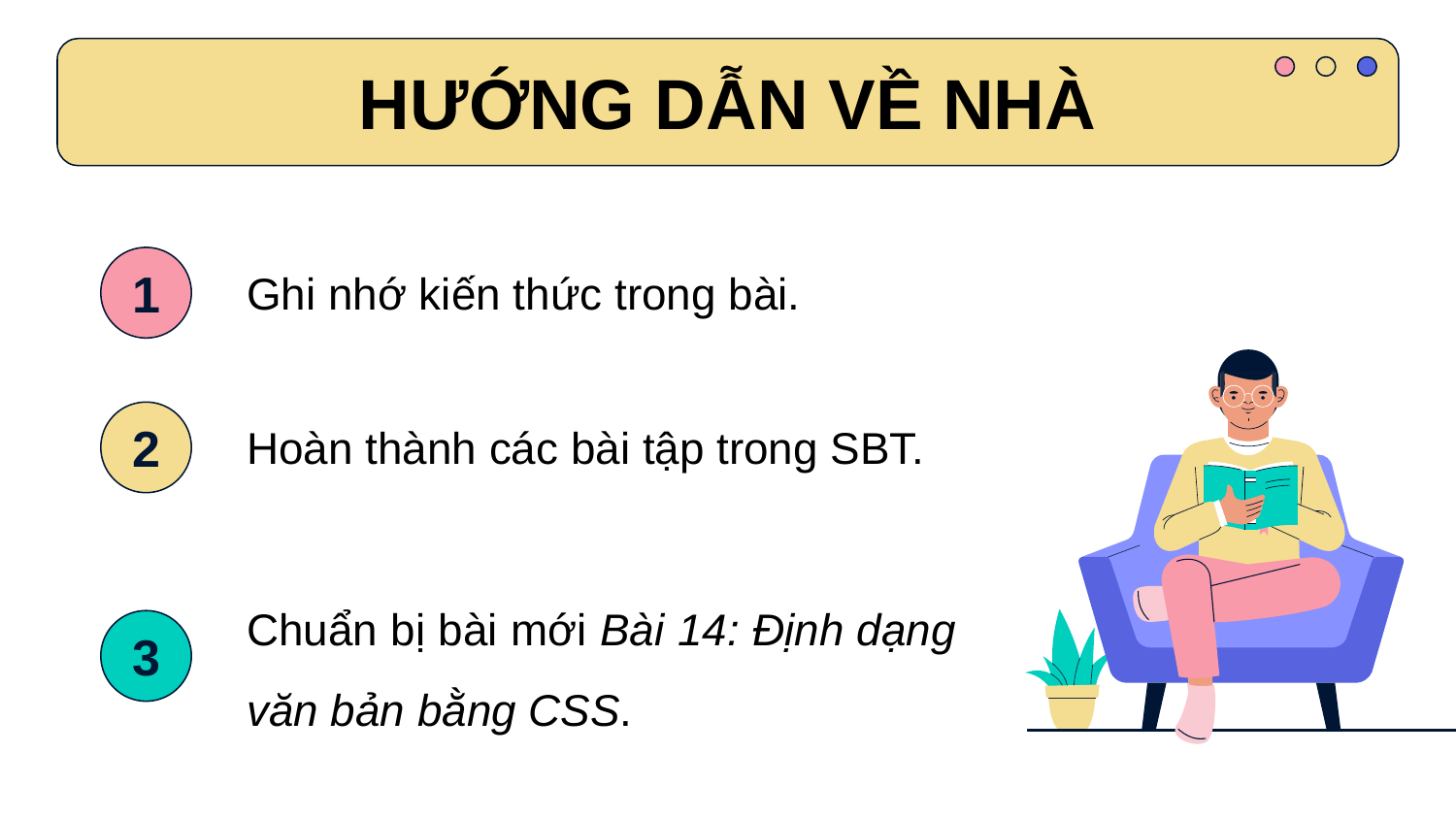

HƯỚNG DẪN VỀ NHÀ

1
Ghi nhớ kiến thức trong bài.

2
Hoàn thành các bài tập trong SBT.
Chuẩn bị bài mới Bài 14: Định dạng văn bản bằng CSS.
3